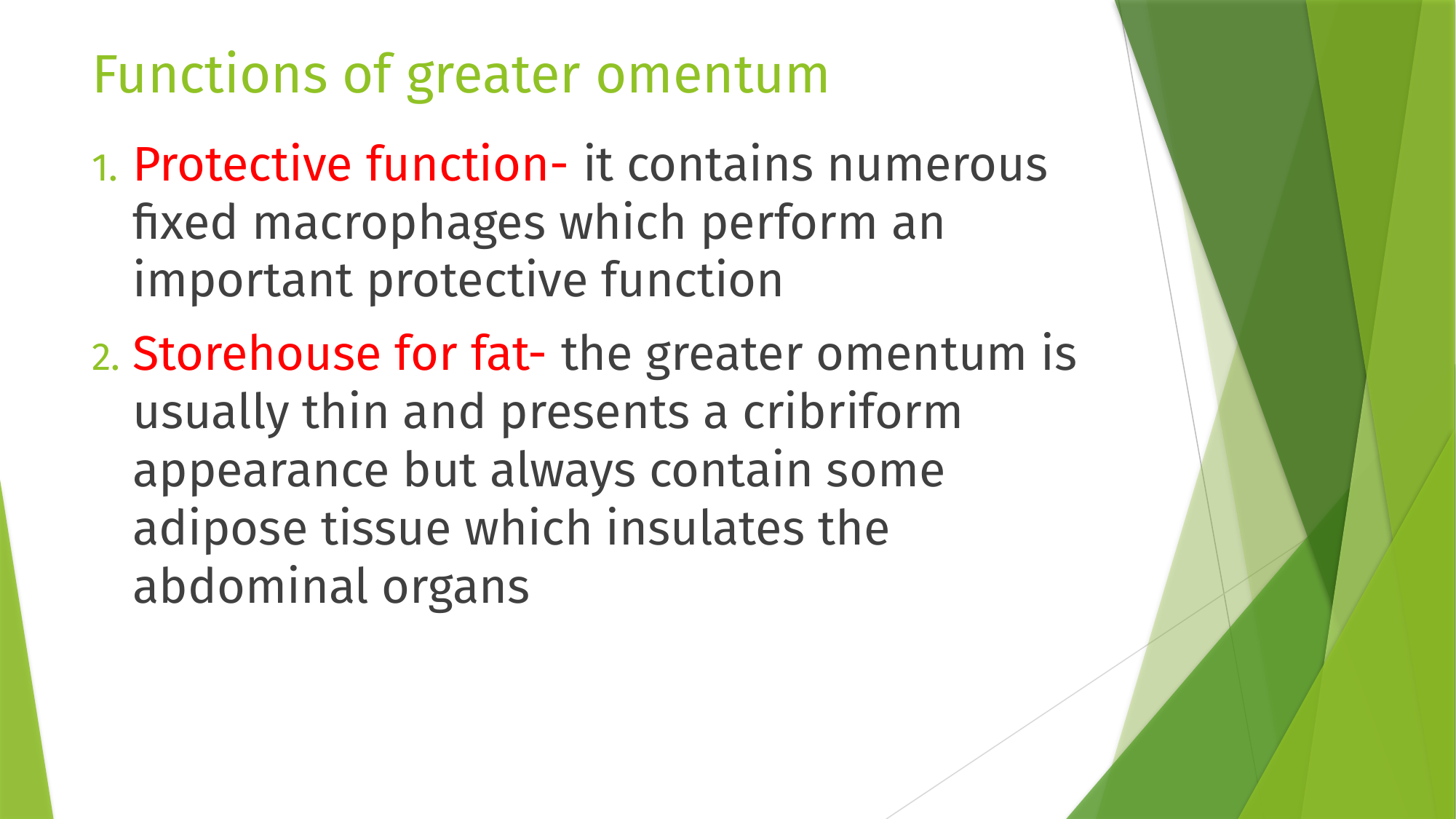

# Functions of greater omentum
Protective function- it contains numerous fixed macrophages which perform an important protective function
Storehouse for fat- the greater omentum is usually thin and presents a cribriform appearance but always contain some adipose tissue which insulates the abdominal organs